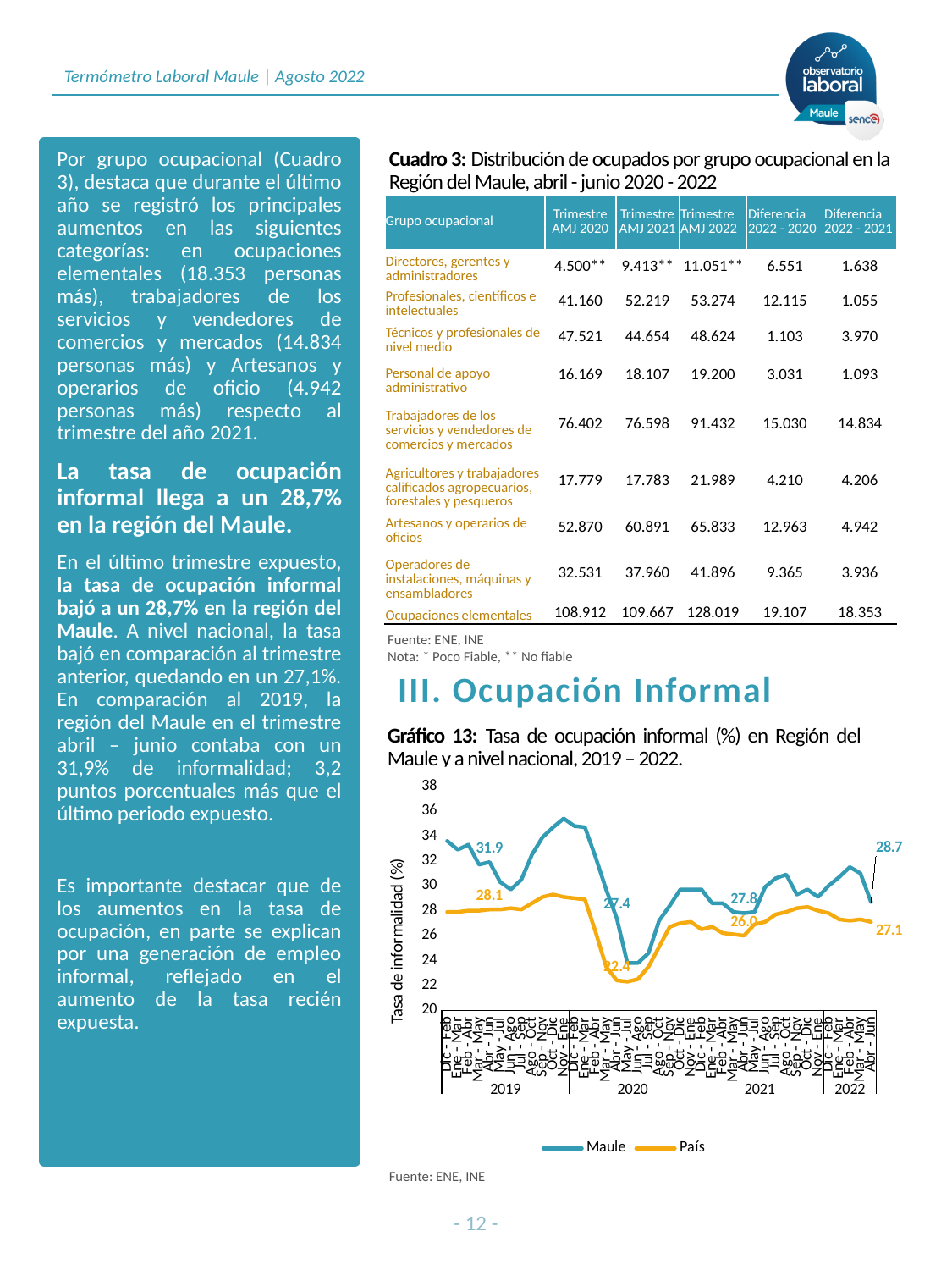

Por grupo ocupacional (Cuadro 3), destaca que durante el último año se registró los principales aumentos en las siguientes categorías: en ocupaciones elementales (18.353 personas más), trabajadores de los servicios y vendedores de comercios y mercados (14.834 personas más) y Artesanos y operarios de oficio (4.942 personas más) respecto al trimestre del año 2021.
La tasa de ocupación informal llega a un 28,7% en la región del Maule.
En el último trimestre expuesto, la tasa de ocupación informal bajó a un 28,7% en la región del Maule. A nivel nacional, la tasa bajó en comparación al trimestre anterior, quedando en un 27,1%. En comparación al 2019, la región del Maule en el trimestre abril – junio contaba con un 31,9% de informalidad; 3,2 puntos porcentuales más que el último periodo expuesto.

Es importante destacar que de los aumentos en la tasa de ocupación, en parte se explican por una generación de empleo informal, reflejado en el aumento de la tasa recién expuesta.
Cuadro 3: Distribución de ocupados por grupo ocupacional en la Región del Maule, abril - junio 2020 - 2022
| Grupo ocupacional | Trimestre AMJ 2020 | Trimestre AMJ 2021 | Trimestre AMJ 2022 | Diferencia 2022 - 2020 | Diferencia 2022 - 2021 |
| --- | --- | --- | --- | --- | --- |
| Directores, gerentes y administradores | 4.500\*\* | 9.413\*\* | 11.051\*\* | 6.551 | 1.638 |
| Profesionales, científicos e intelectuales | 41.160 | 52.219 | 53.274 | 12.115 | 1.055 |
| Técnicos y profesionales de nivel medio | 47.521 | 44.654 | 48.624 | 1.103 | 3.970 |
| Personal de apoyo administrativo | 16.169 | 18.107 | 19.200 | 3.031 | 1.093 |
| Trabajadores de los servicios y vendedores de comercios y mercados | 76.402 | 76.598 | 91.432 | 15.030 | 14.834 |
| Agricultores y trabajadores calificados agropecuarios, forestales y pesqueros | 17.779 | 17.783 | 21.989 | 4.210 | 4.206 |
| Artesanos y operarios de oficios | 52.870 | 60.891 | 65.833 | 12.963 | 4.942 |
| Operadores de instalaciones, máquinas y ensambladores | 32.531 | 37.960 | 41.896 | 9.365 | 3.936 |
| Ocupaciones elementales | 108.912 | 109.667 | 128.019 | 19.107 | 18.353 |
Fuente: ENE, INE
Nota: * Poco Fiable, ** No fiable
# III. Ocupación Informal
Gráfico 13: Tasa de ocupación informal (%) en Región del Maule y a nivel nacional, 2019 – 2022.

### Chart

| Category |  |  |
|---|---|---|
| Dic - Feb | 33.6 | 27.900000000000002 |
| Ene - Mar | 32.9 | 27.900000000000002 |
| Feb - Abr | 33.300000000000004 | 28.0 |
| Mar - May | 31.700000000000003 | 28.0 |
| Abr - Jun | 31.900000000000002 | 28.1 |
| May - Jul | 30.3 | 28.1 |
| Jun - Ago | 29.700000000000003 | 28.200000000000003 |
| Jul - Sep | 30.5 | 28.1 |
| Ago - Oct | 32.5 | 28.6 |
| Sep - Nov | 33.9 | 29.1 |
| Oct - Dic | 34.7 | 29.3 |
| Nov - Ene | 35.4 | 29.1 |
| Dic - Feb | 34.800000000000004 | 29.0 |
| Ene - Mar | 34.7 | 28.900000000000002 |
| Feb - Abr | 32.300000000000004 | 26.3 |
| Mar - May | 29.700000000000003 | 23.5 |
| Abr - Jun | 27.400000000000002 | 22.400000000000002 |
| May - Jul | 23.8 | 22.3 |
| Jun - Ago | 23.8 | 22.5 |
| Jul - Sep | 24.6 | 23.5 |
| Ago - Oct | 27.200000000000003 | 25.1 |
| Sep - Nov | 28.400000000000002 | 26.700000000000003 |
| Oct - Dic | 29.700000000000003 | 27.0 |
| Nov - Ene | 29.700000000000003 | 27.1 |
| Dic - Feb | 29.700000000000003 | 26.5 |
| Ene - Mar | 28.6 | 26.700000000000003 |
| Feb - Abr | 28.6 | 26.200000000000003 |
| Mar - May | 27.900000000000002 | 26.1 |
| Abr - Jun | 27.8 | 26.0 |
| May - Jul | 27.900000000000002 | 26.900000000000002 |
| Jun - Ago | 29.900000000000002 | 27.1 |
| Jul - Sep | 30.6 | 27.700000000000003 |
| Ago - Oct | 30.900000000000002 | 27.900000000000002 |
| Sep - Nov | 29.3 | 28.200000000000003 |
| Oct - Dic | 29.700000000000003 | 28.3 |
| Nov - Ene | 29.1 | 28.0 |
| Dic - Feb | 30.0 | 27.8 |
| Ene - Mar | 30.700000000000003 | 27.3 |
| Feb - Abr | 31.5 | 27.200000000000003 |
| Mar - May | 31.0 | 27.3 |
| Abr - Jun | 28.700000000000003 | 27.1 |
Fuente: ENE, INE
- 12 -